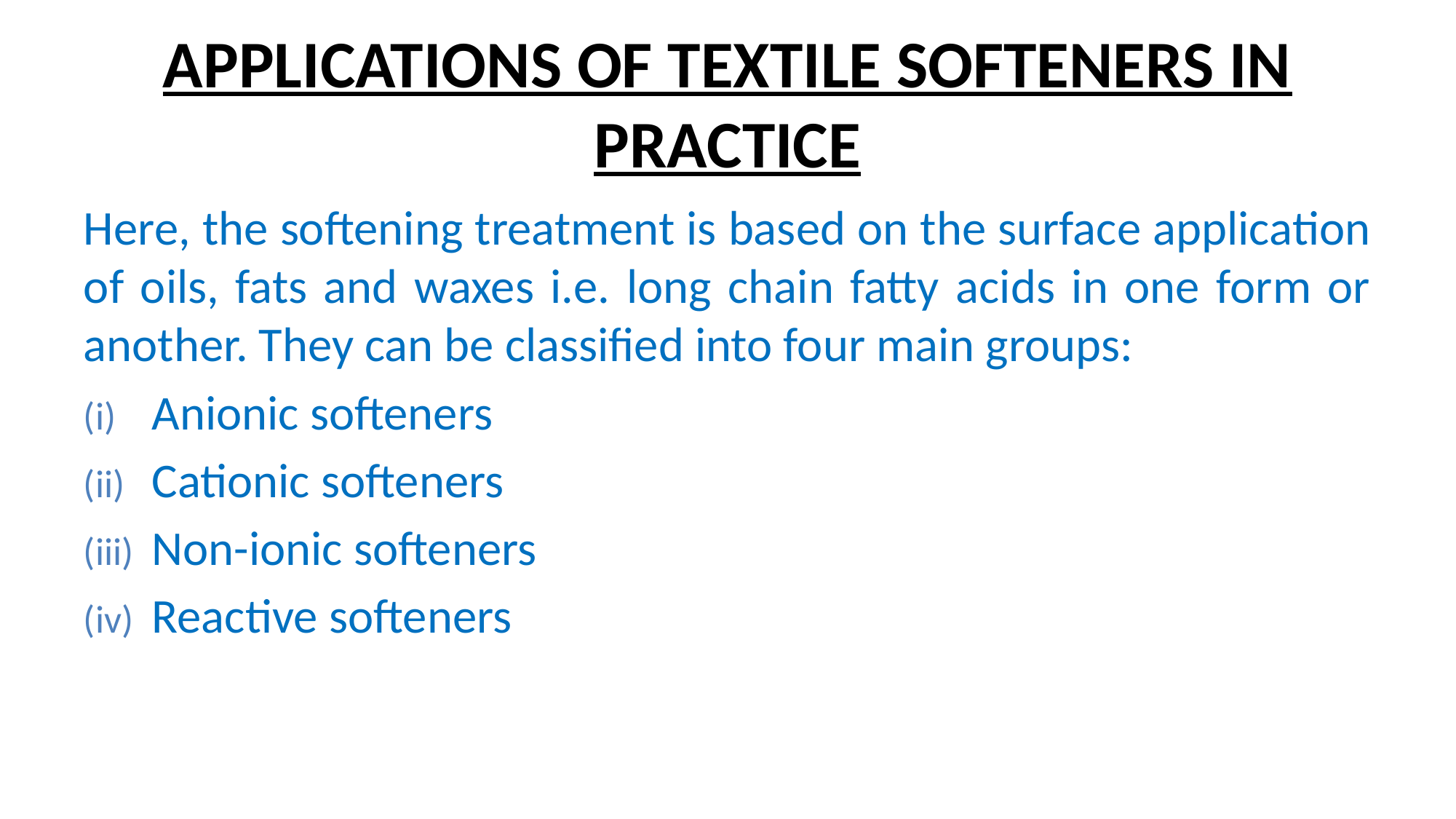

# APPLICATIONS OF TEXTILE SOFTENERS IN PRACTICE
Here, the softening treatment is based on the surface application of oils, fats and waxes i.e. long chain fatty acids in one form or another. They can be classified into four main groups:
Anionic softeners
Cationic softeners
Non-ionic softeners
Reactive softeners